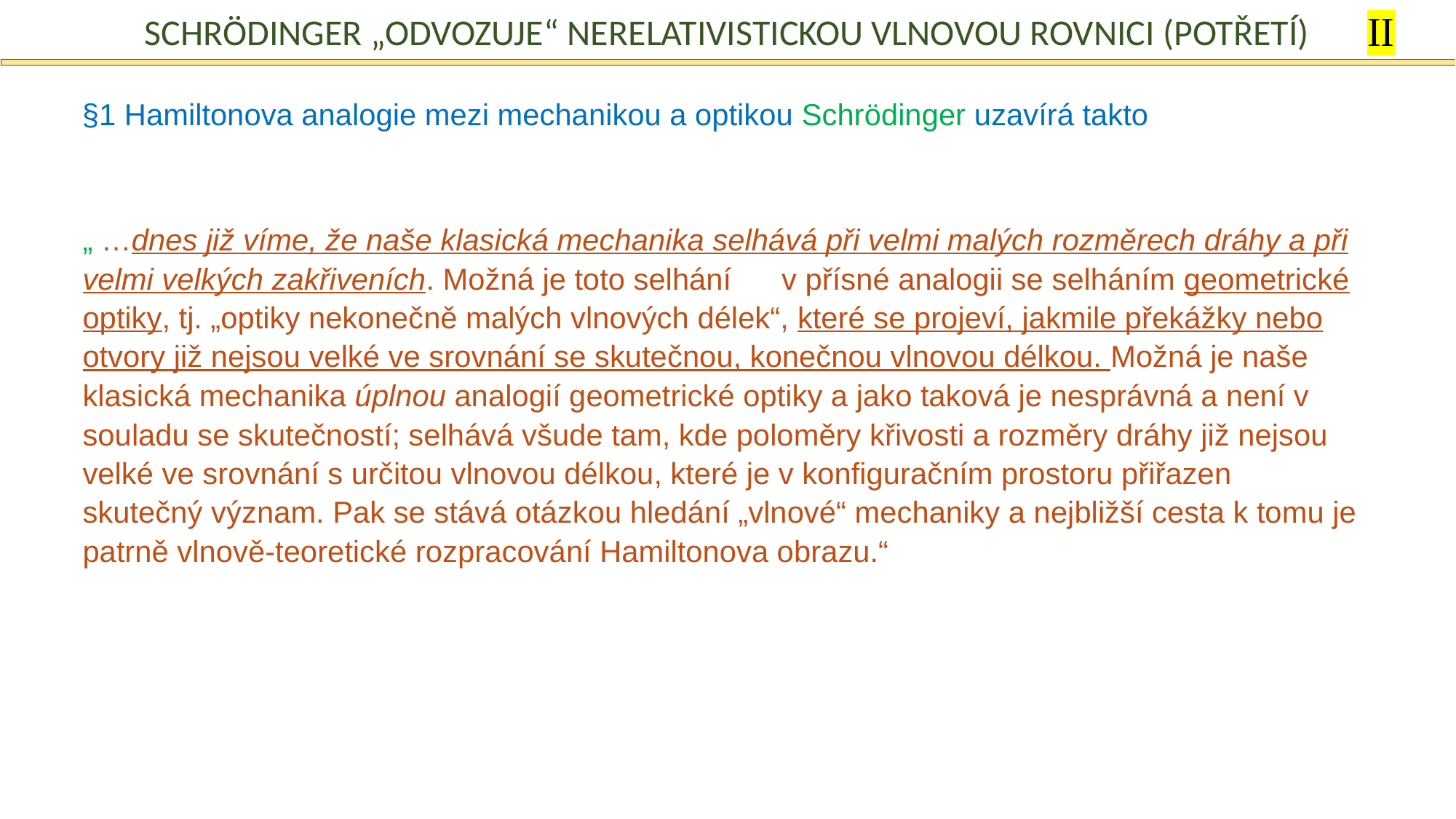

II
Schrödinger „odvozuje“ nerelativistickou vlnovou rovnici (potřetí)

§1 Hamiltonova analogie mezi mechanikou a optikou Schrödinger uzavírá takto
„ …dnes již víme, že naše klasická mechanika selhává při velmi malých rozměrech dráhy a při velmi velkých zakřiveních. Možná je toto selhání      v přísné analogii se selháním geometrické optiky, tj. „optiky nekonečně malých vlnových délek“, které se projeví, jakmile překážky nebo otvory již nejsou velké ve srovnání se skutečnou, konečnou vlnovou délkou. Možná je naše klasická mechanika úplnou analogií geometrické optiky a jako taková je nesprávná a není v souladu se skutečností; selhává všude tam, kde poloměry křivosti a rozměry dráhy již nejsou velké ve srovnání s určitou vlnovou délkou, které je v konfiguračním prostoru přiřazen skutečný význam. Pak se stává otázkou hledání „vlnové“ mechaniky a nejbližší cesta k tomu je patrně vlnově-teoretické rozpracování Hamiltonova obrazu.“